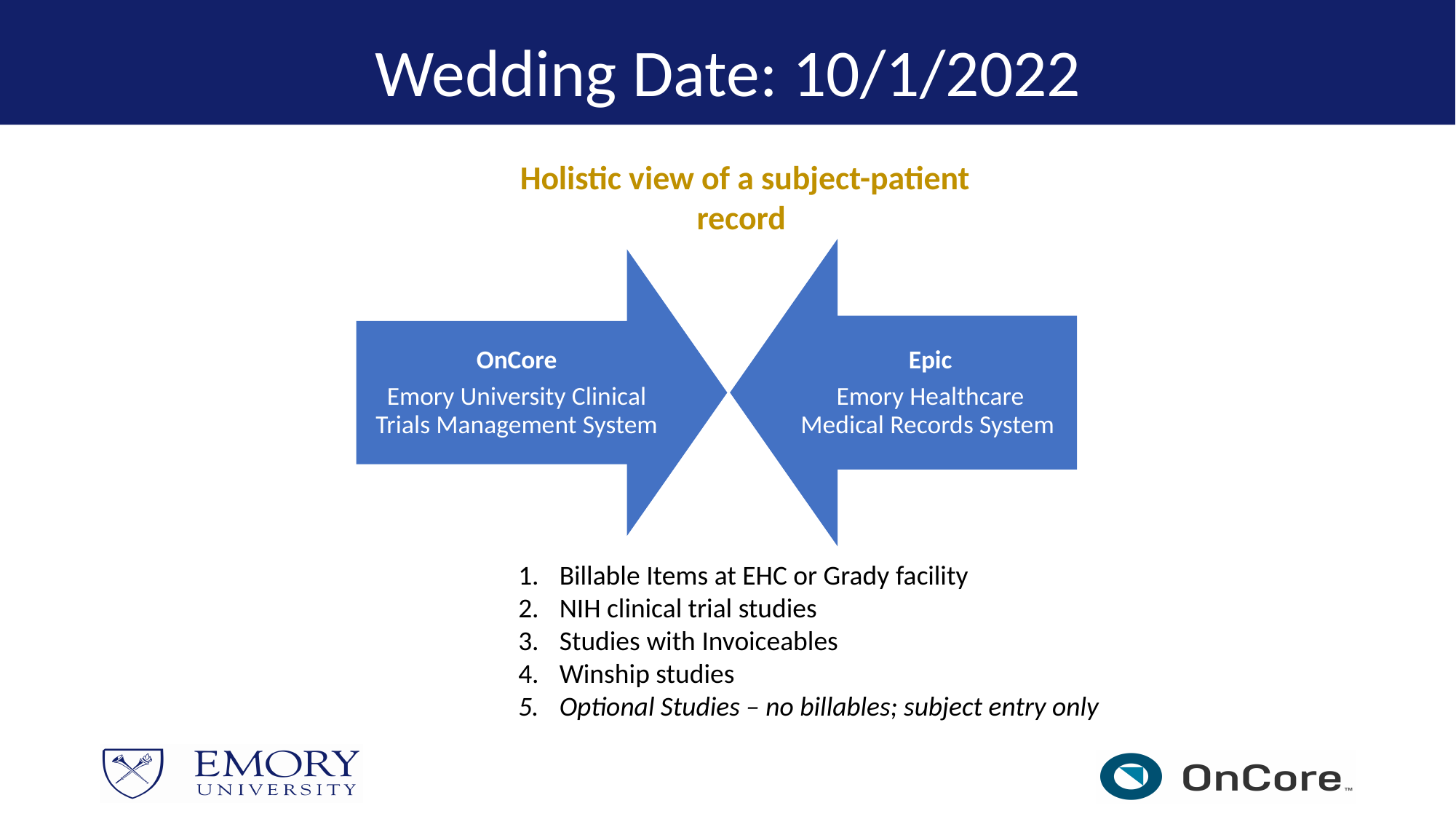

# Wedding Date: 10/1/2022
Holistic view of a subject-patient record
OnCore
Emory University Clinical Trials Management System
Epic
Emory Healthcare Medical Records System
Billable Items at EHC or Grady facility
NIH clinical trial studies
Studies with Invoiceables
Winship studies
Optional Studies – no billables; subject entry only